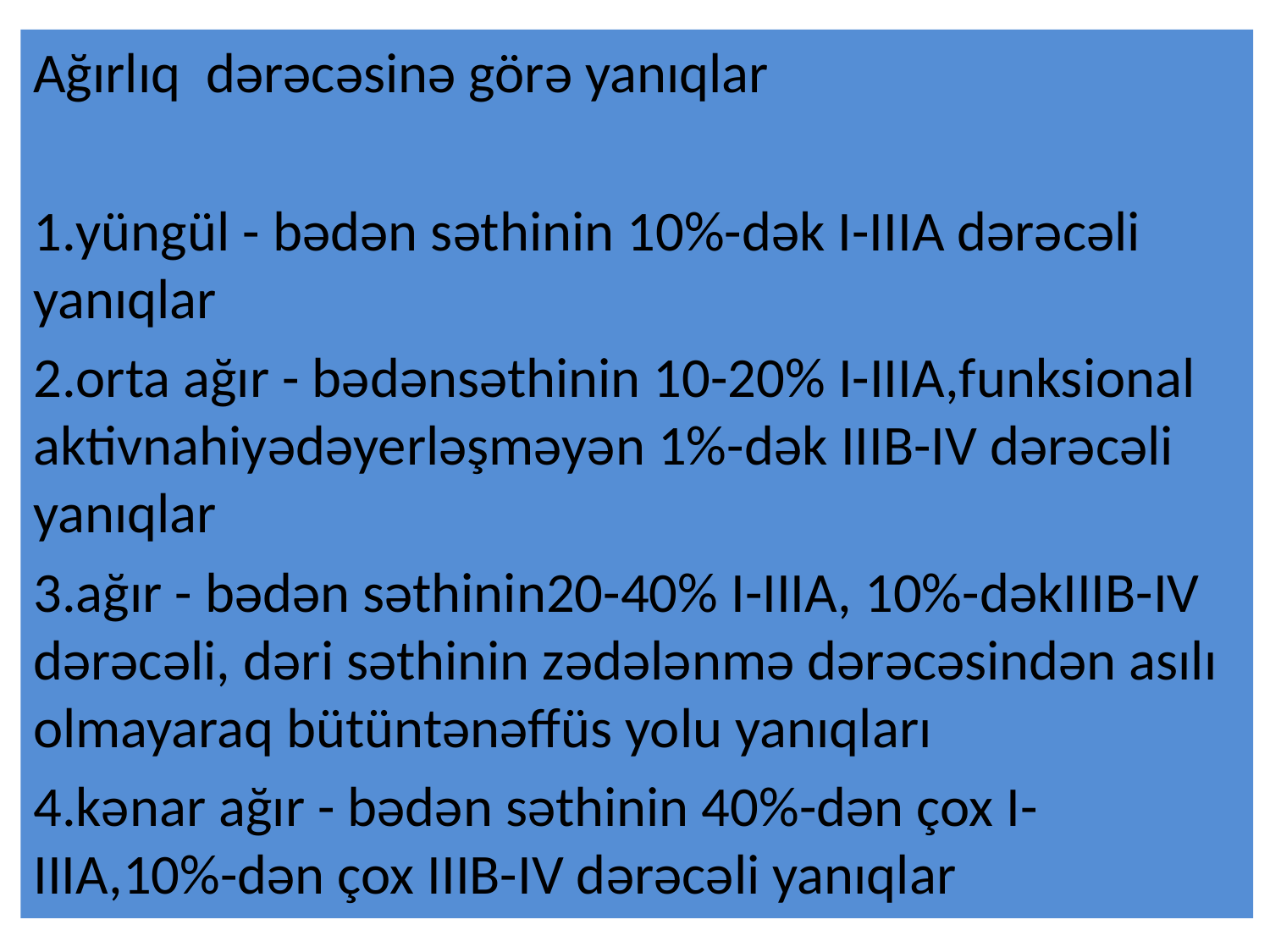

Ağırlıq  dərəcəsinə görə yanıqlar

1.yüngül - bədən səthinin 10%-dək I-IIIA dərəcəli yanıqlar
2.orta ağır - bədənsəthinin 10-20% I-IIIA,funksional aktivnahiyədəyerləşməyən 1%-dək IIIB-IV dərəcəli yanıqlar
3.ağır - bədən səthinin20-40% I-IIIA, 10%-dəkIIIB-IV dərəcəli, dəri səthinin zədələnmə dərəcəsindən asılı olmayaraq bütüntənəffüs yolu yanıqları
4.kənar ağır - bədən səthinin 40%-dən çox I-IIIA,10%-dən çox IIIB-IV dərəcəli yanıqlar